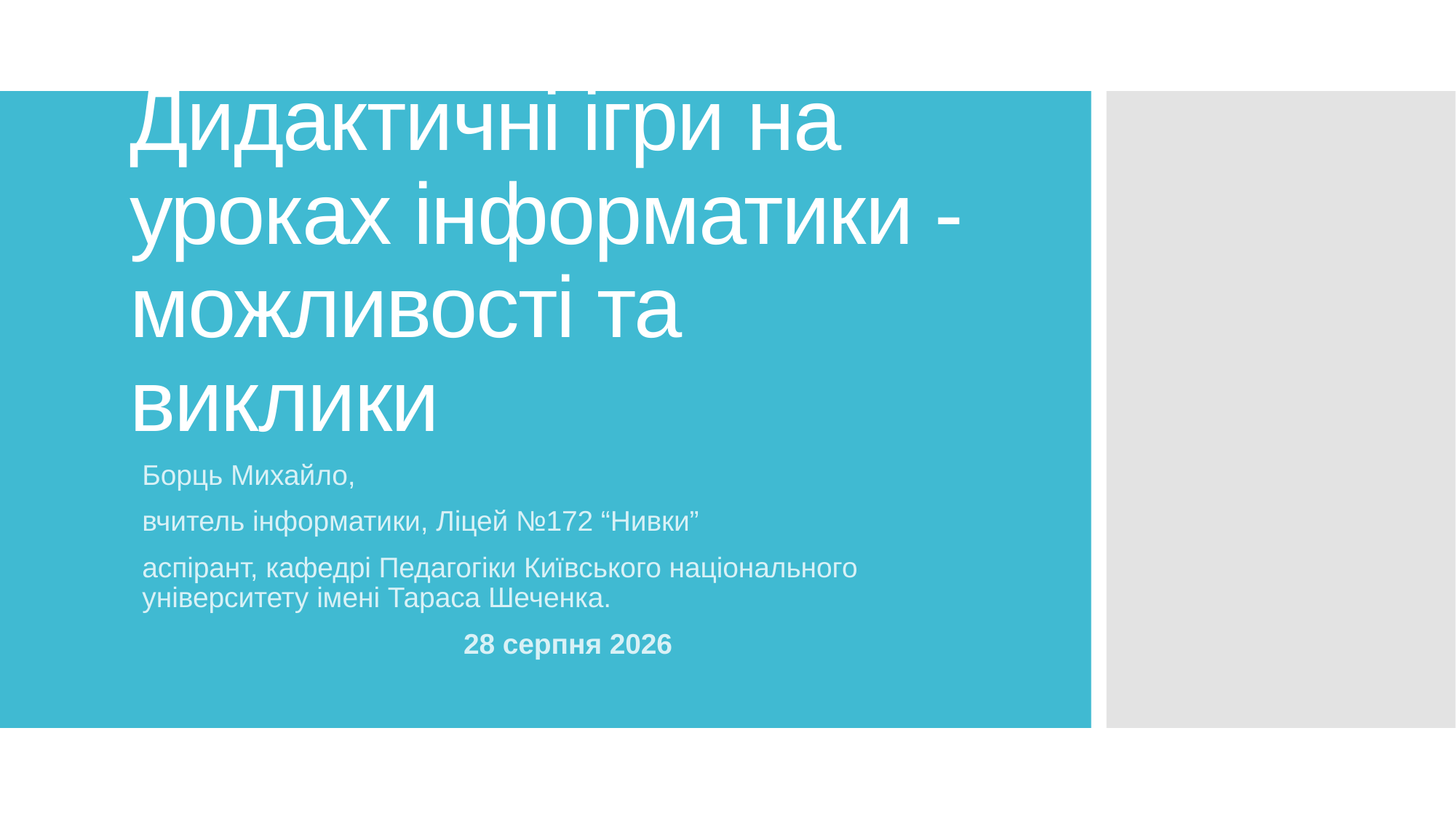

# Дидактичні ігри на уроках інформатики - можливості та виклики
Борць Михайло,
вчитель інформатики, Ліцей №172 “Нивки”
аспірант, кафедрі Педагогіки Київського національного університету імені Тараса Шеченка.
28 серпня 2026